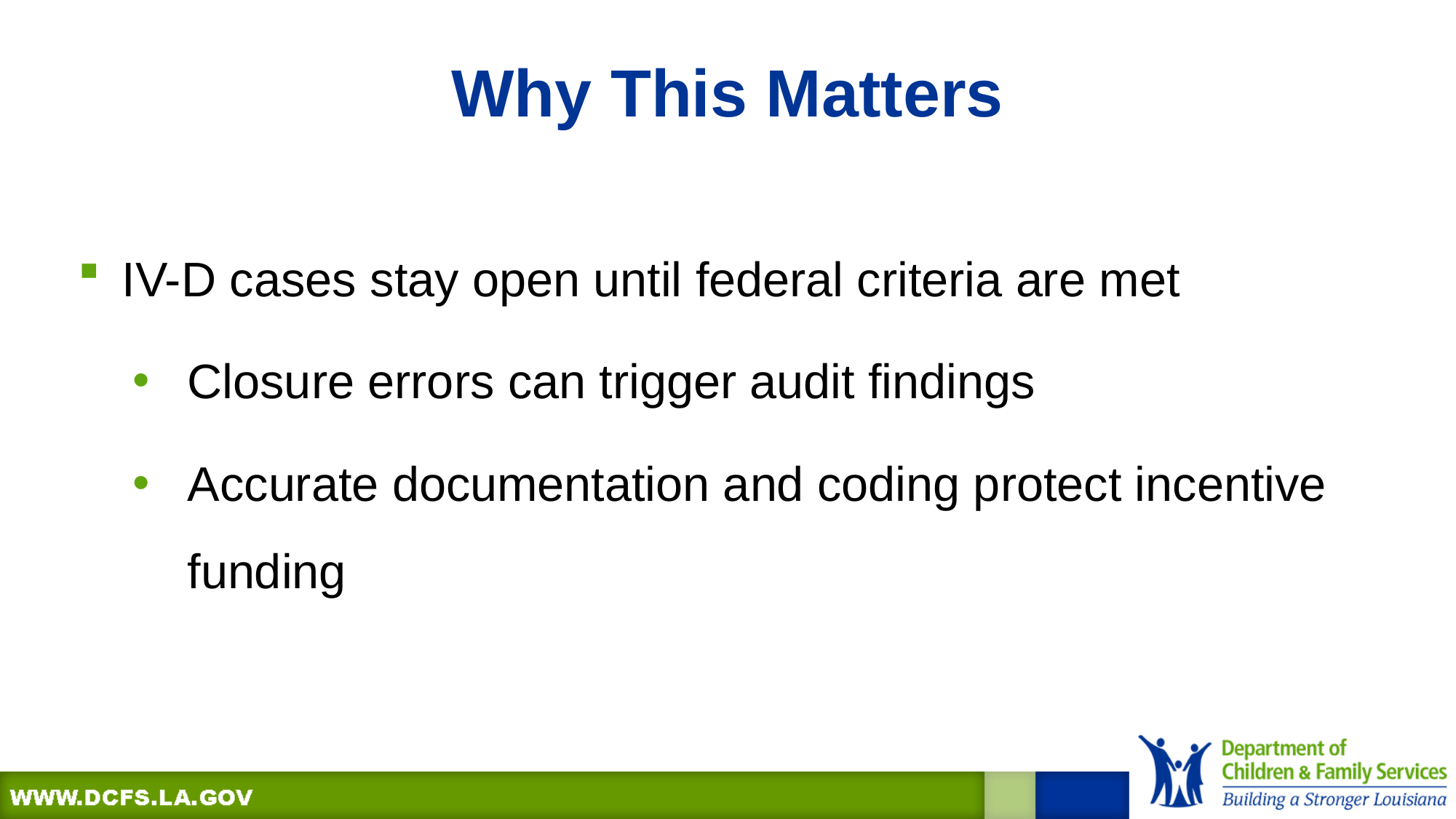

# Why This Matters
IV-D cases stay open until federal criteria are met
Closure errors can trigger audit findings
Accurate documentation and coding protect incentive funding